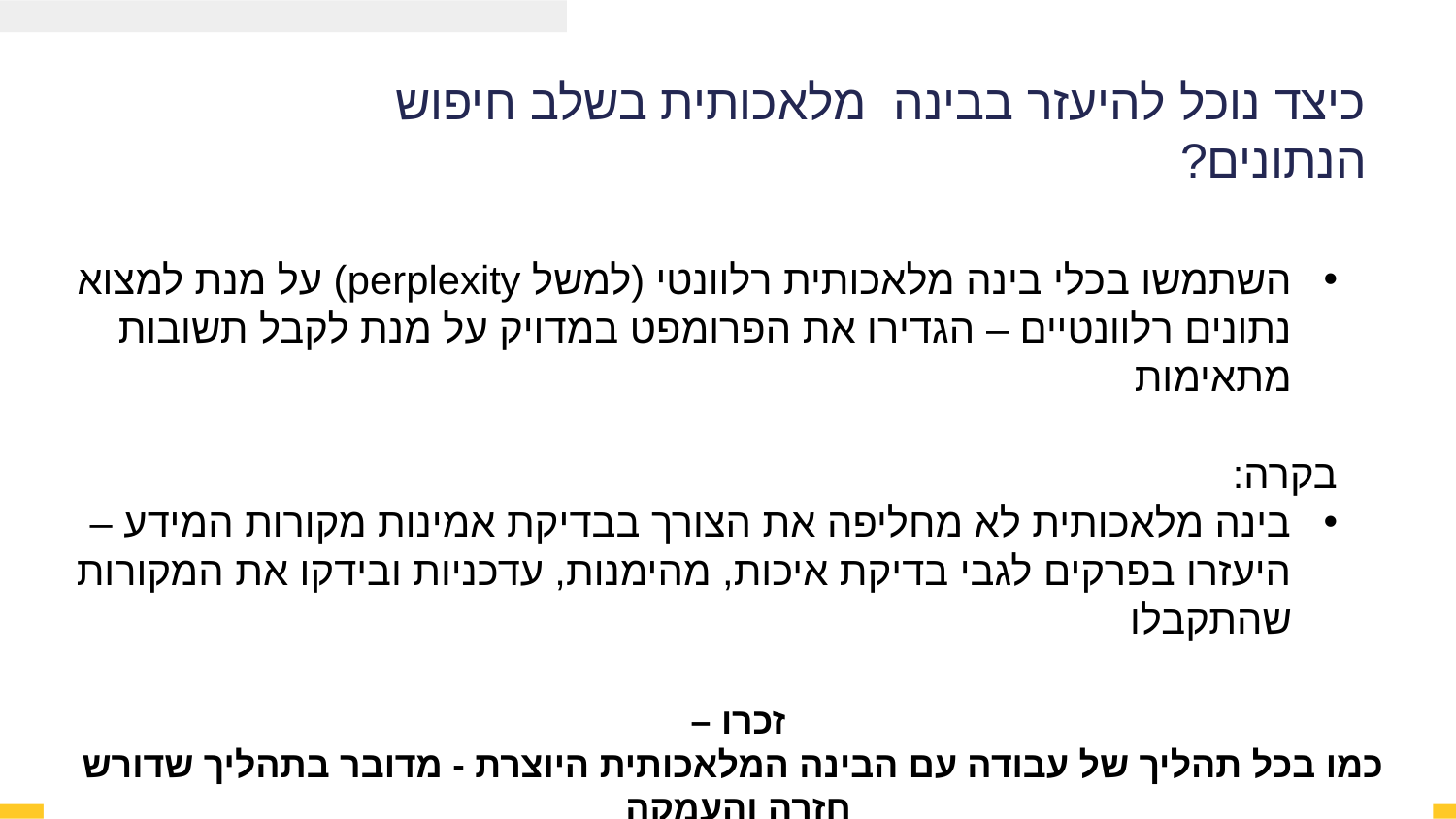

כיצד נוכל להיעזר בבינה  מלאכותית בשלב חיפוש הנתונים?
השתמשו בכלי בינה מלאכותית רלוונטי (למשל perplexity) על מנת למצוא נתונים רלוונטיים – הגדירו את הפרומפט במדויק על מנת לקבל תשובות מתאימות

בקרה:
בינה מלאכותית לא מחליפה את הצורך בבדיקת אמינות מקורות המידע – היעזרו בפרקים לגבי בדיקת איכות, מהימנות, עדכניות ובידקו את המקורות שהתקבלו

זכרו –
 כמו בכל תהליך של עבודה עם הבינה המלאכותית היוצרת - מדובר בתהליך שדורש חזרה והעמקה